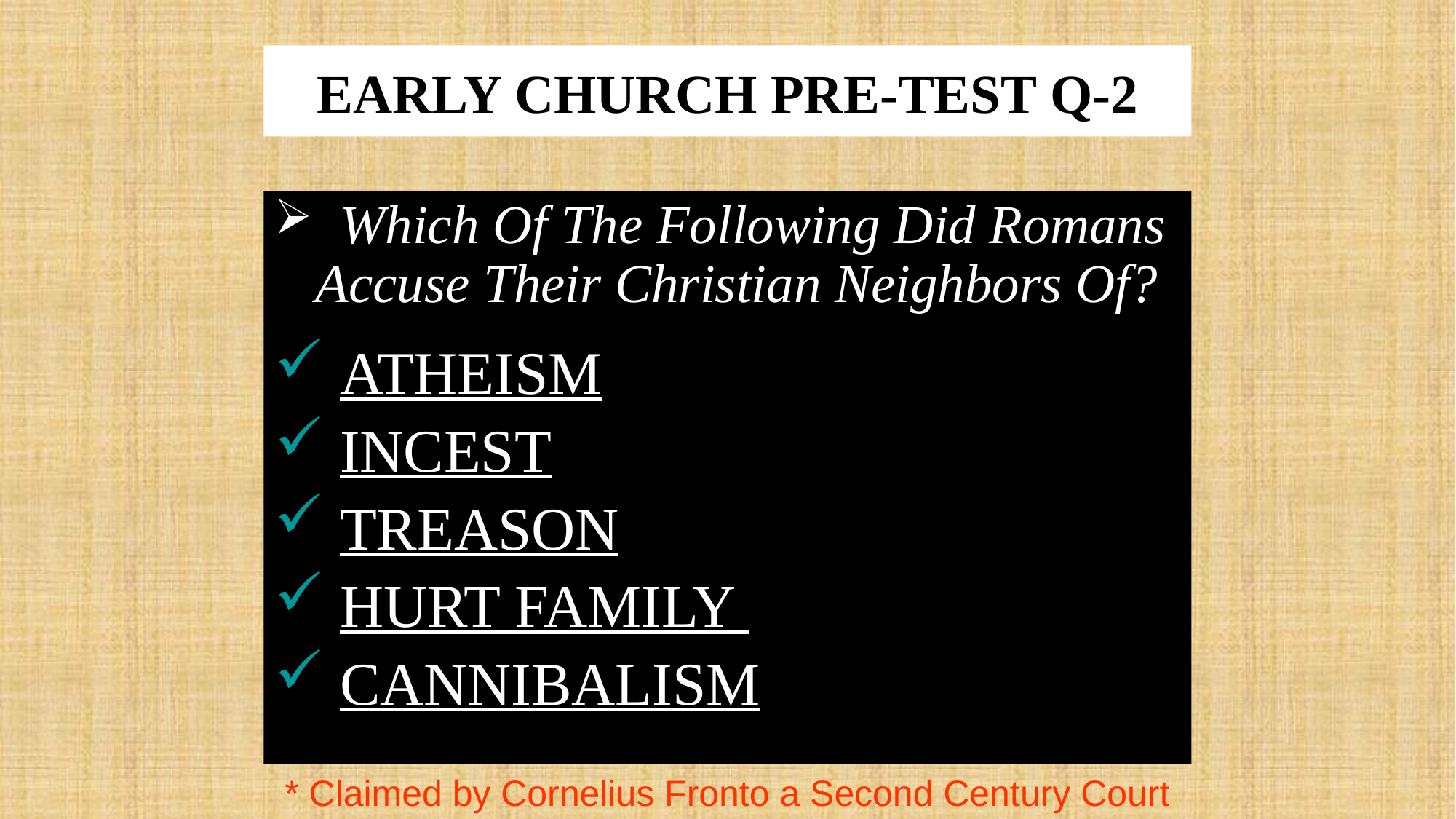

# EARLY CHURCH PRE-TEST Q-2
  Which Of The Following Did Romans Accuse Their Christian Neighbors Of?

 ATHEISM
 INCEST
 TREASON
 HURT FAMILY
 CANNIBALISM
* Claimed by Cornelius Fronto a Second Century Court Tutor